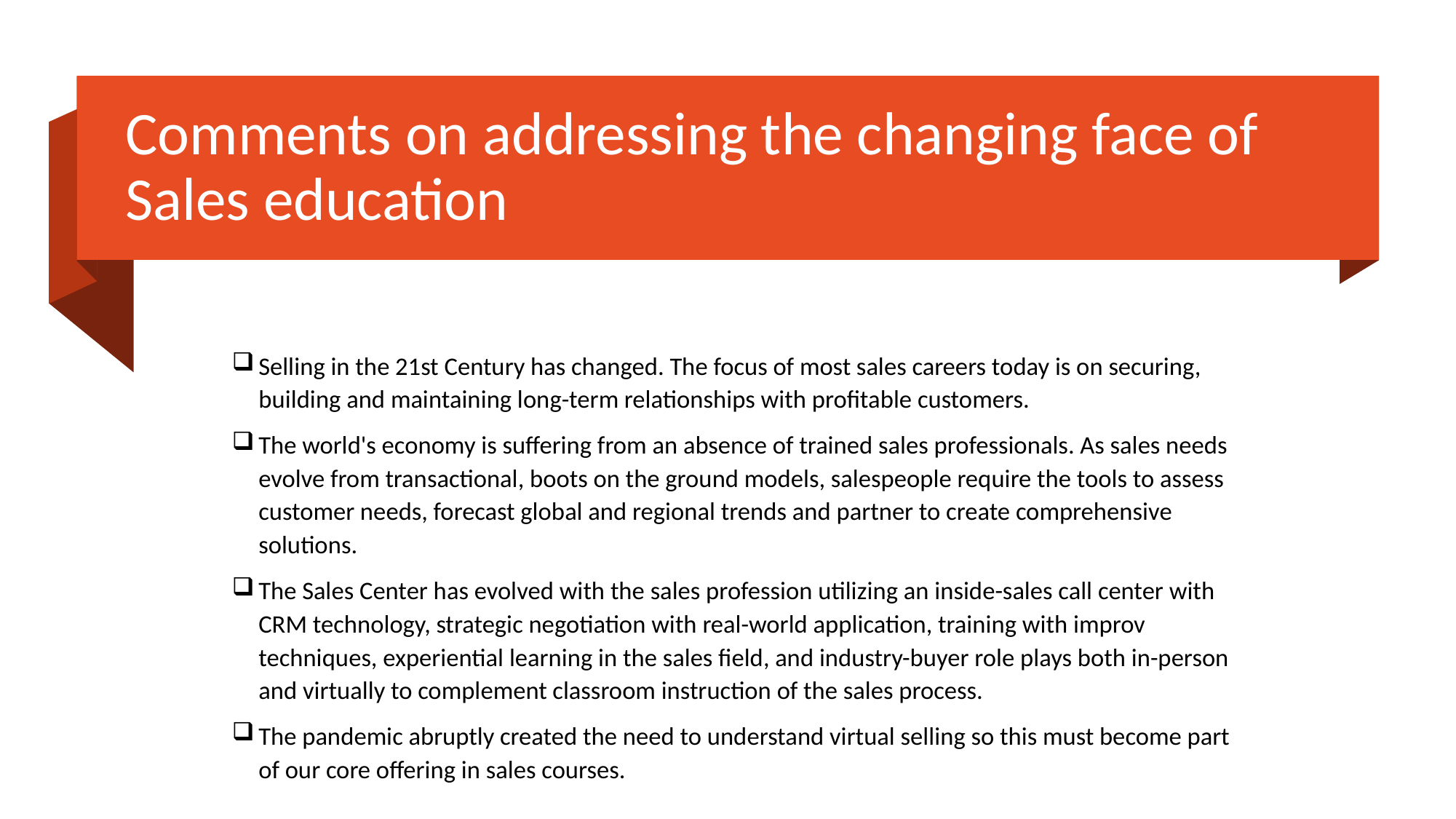

# Comments on addressing the changing face of Sales education

Selling in the 21st Century has changed. The focus of most sales careers today is on securing, building and maintaining long-term relationships with profitable customers.
The world's economy is suffering from an absence of trained sales professionals. As sales needs evolve from transactional, boots on the ground models, salespeople require the tools to assess customer needs, forecast global and regional trends and partner to create comprehensive solutions.
The Sales Center has evolved with the sales profession utilizing an inside-sales call center with CRM technology, strategic negotiation with real-world application, training with improv techniques, experiential learning in the sales field, and industry-buyer role plays both in-person and virtually to complement classroom instruction of the sales process.
The pandemic abruptly created the need to understand virtual selling so this must become part of our core offering in sales courses.